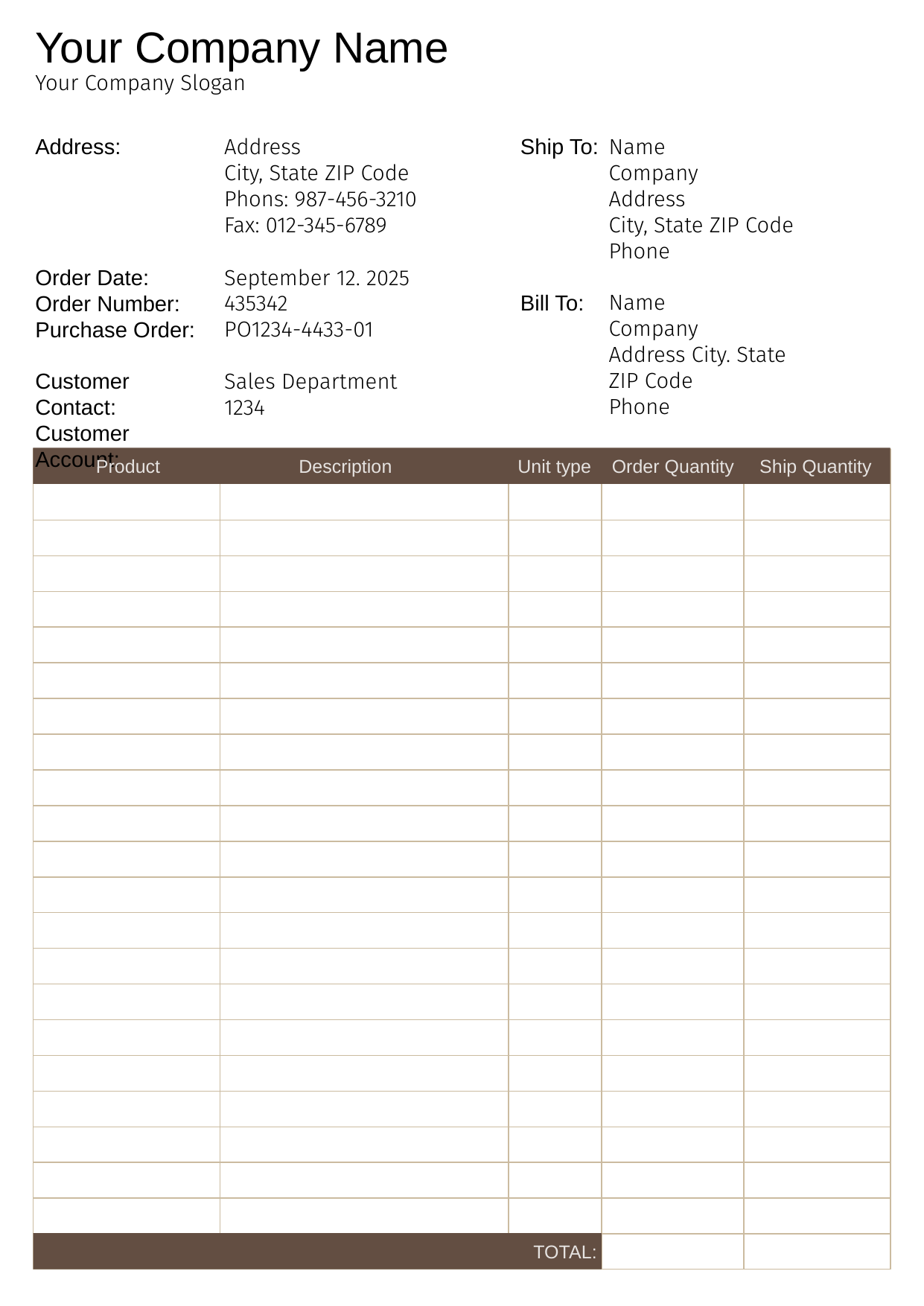

Your Company Name
Your Company Slogan
Address:
Address
City, State ZIP Code Phons: 987-456-3210 Fax: 012-345-6789
Ship To:
Name
Company
Address
City, State ZIP Code Phone
September 12. 2025 435342
PO1234-4433-01
Order Date:
Order Number:
Purchase Order:
Name
Company
Address City. State ZIP Code
Phone
Bill To:
Customer Contact:
Customer Account:
Sales Department
1234

Product
Description
Unit type
Order Quantity
Ship Quantity

TOTAL: